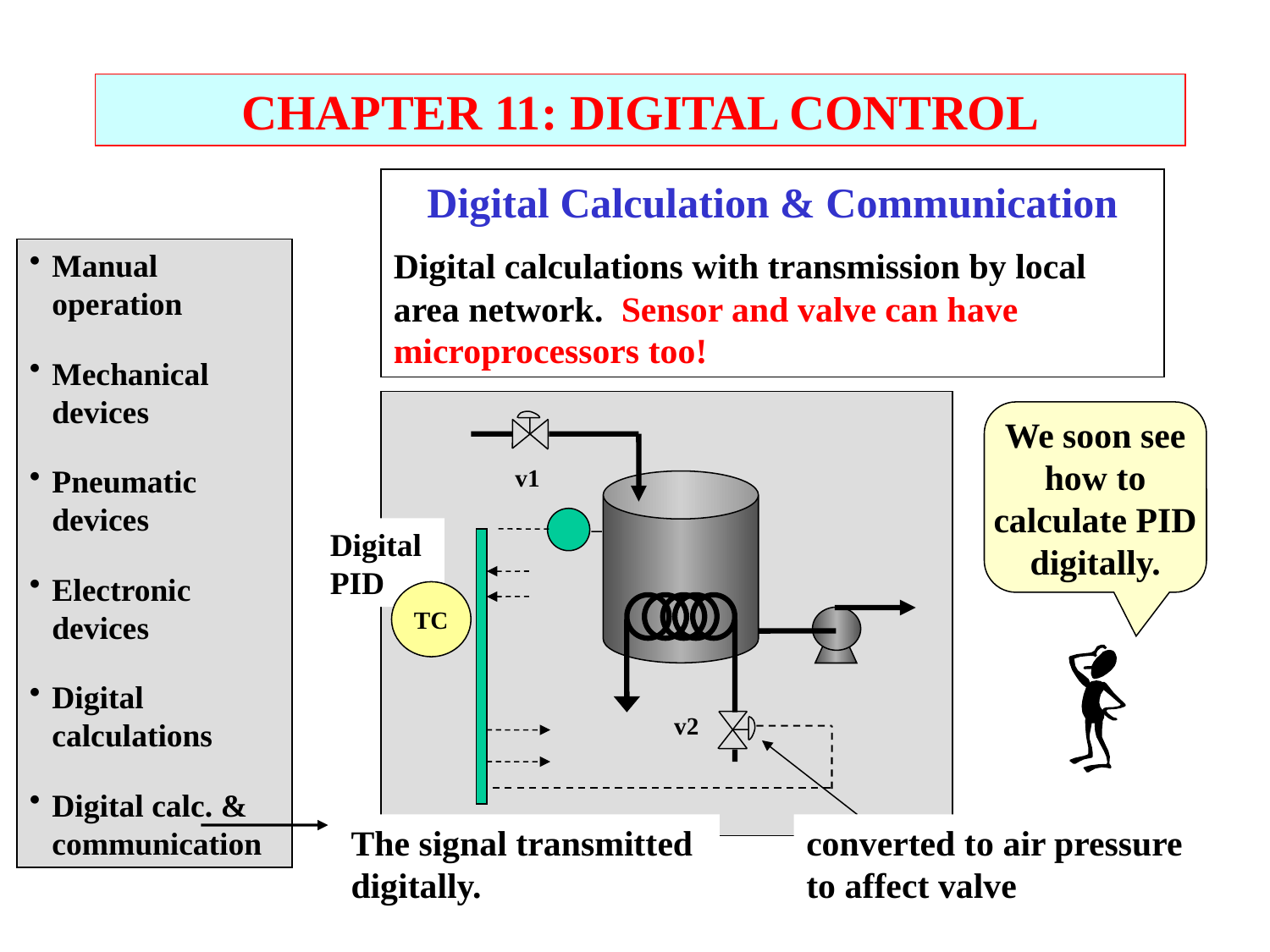

CHAPTER 11: DIGITAL CONTROL
Digital Calculation & Communication
Digital calculations with transmission by local area network.  Sensor and valve can have microprocessors too!
Manual operation
Mechanical devices
Pneumatic devices
Electronic devices
Digital calculations
Digital calc. & communication

We soon see
how to
calculate PID
digitally.

v1

Digital
PID

TC

v2

The signal transmitted digitally.
converted to air pressure to affect valve